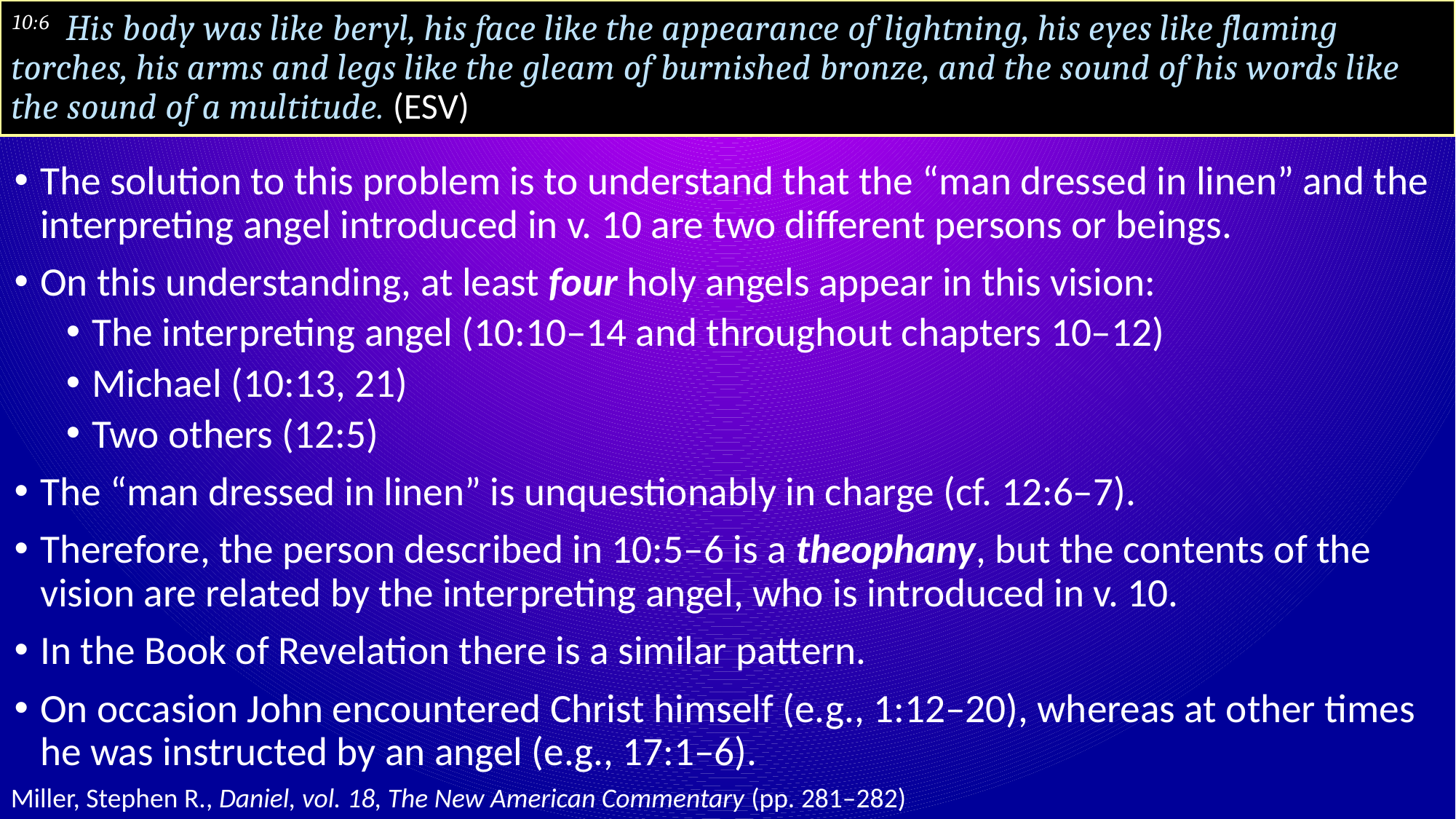

# 10:6  His body was like beryl, his face like the appearance of lightning, his eyes like flaming torches, his arms and legs like the gleam of burnished bronze, and the sound of his words like the sound of a multitude. (ESV)
The solution to this problem is to understand that the “man dressed in linen” and the interpreting angel introduced in v. 10 are two different persons or beings.
On this understanding, at least four holy angels appear in this vision:
The interpreting angel (10:10–14 and throughout chapters 10–12)
Michael (10:13, 21)
Two others (12:5)
The “man dressed in linen” is unquestionably in charge (cf. 12:6–7).
Therefore, the person described in 10:5–6 is a theophany, but the contents of the vision are related by the interpreting angel, who is introduced in v. 10.
In the Book of Revelation there is a similar pattern.
On occasion John encountered Christ himself (e.g., 1:12–20), whereas at other times he was instructed by an angel (e.g., 17:1–6).
Miller, Stephen R., Daniel, vol. 18, The New American Commentary (pp. 281–282)